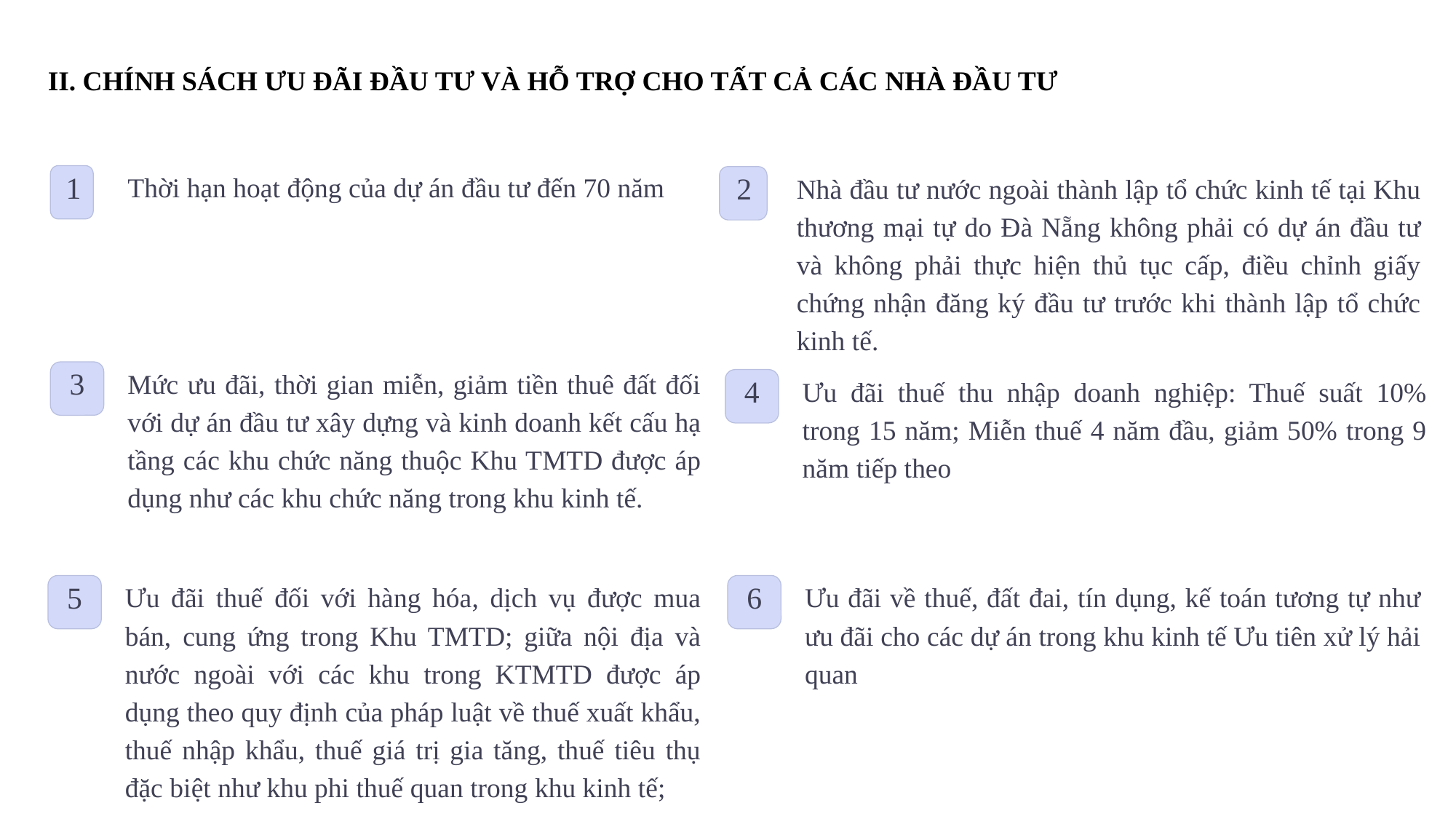

II. CHÍNH SÁCH ƯU ĐÃI ĐẦU TƯ VÀ HỖ TRỢ CHO TẤT CẢ CÁC NHÀ ĐẦU TƯ

Thời hạn hoạt động của dự án đầu tư đến 70 năm

Nhà đầu tư nước ngoài thành lập tổ chức kinh tế tại Khu thương mại tự do Đà Nẵng không phải có dự án đầu tư và không phải thực hiện thủ tục cấp, điều chỉnh giấy chứng nhận đăng ký đầu tư trước khi thành lập tổ chức kinh tế.
1
2

Mức ưu đãi, thời gian miễn, giảm tiền thuê đất đối với dự án đầu tư xây dựng và kinh doanh kết cấu hạ tầng các khu chức năng thuộc Khu TMTD được áp dụng như các khu chức năng trong khu kinh tế.
3

Ưu đãi thuế thu nhập doanh nghiệp: Thuế suất 10% trong 15 năm; Miễn thuế 4 năm đầu, giảm 50% trong 9 năm tiếp theo
4
Ưu đãi về thuế, đất đai, tín dụng, kế toán tương tự như ưu đãi cho các dự án trong khu kinh tế Ưu tiên xử lý hải quan

Ưu đãi thuế đối với hàng hóa, dịch vụ được mua bán, cung ứng trong Khu TMTD; giữa nội địa và nước ngoài với các khu trong KTMTD được áp dụng theo quy định của pháp luật về thuế xuất khẩu, thuế nhập khẩu, thuế giá trị gia tăng, thuế tiêu thụ đặc biệt như khu phi thuế quan trong khu kinh tế;

5
6